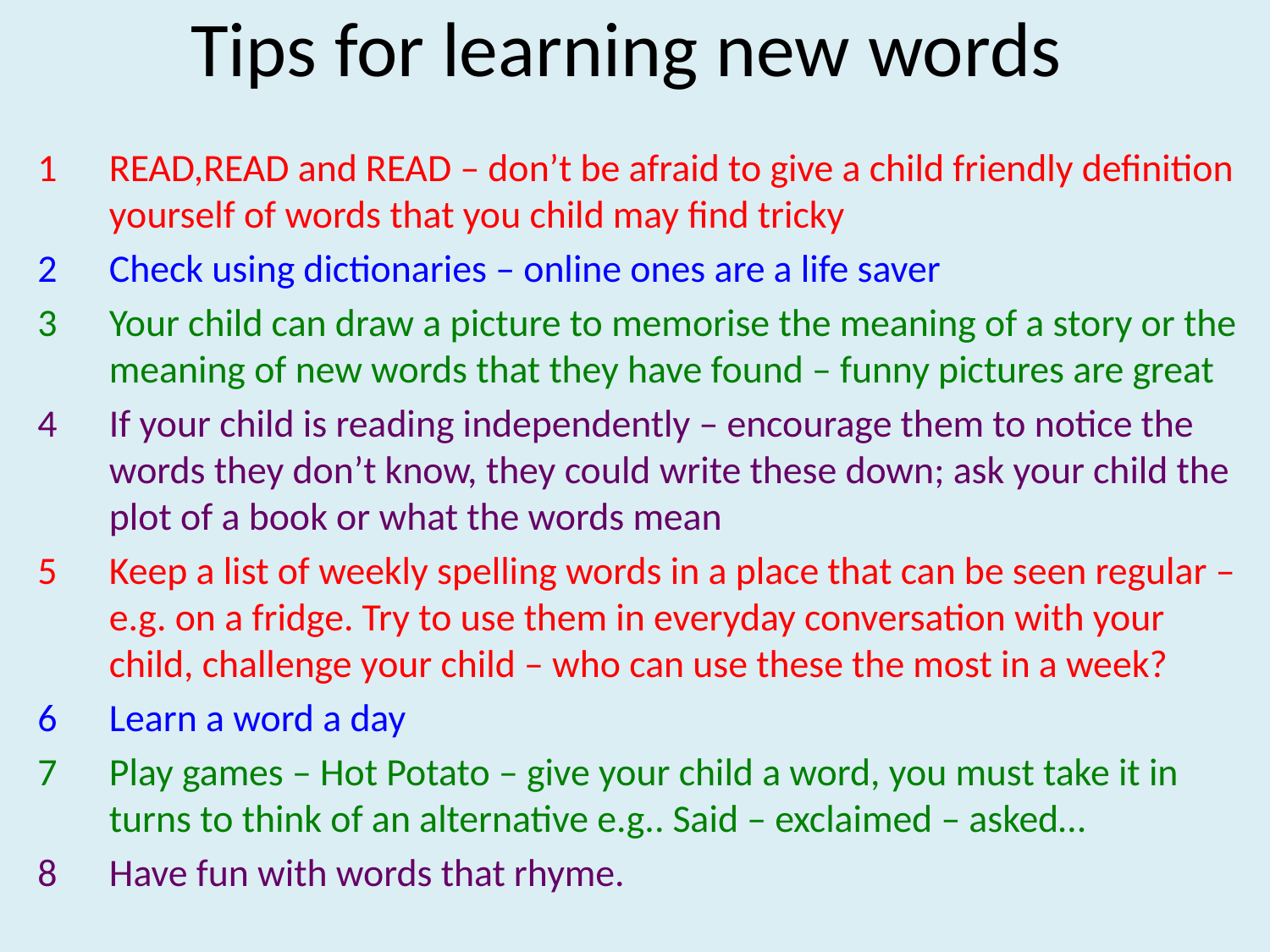

# Tips for learning new words
READ,READ and READ – don’t be afraid to give a child friendly definition yourself of words that you child may find tricky
Check using dictionaries – online ones are a life saver
Your child can draw a picture to memorise the meaning of a story or the meaning of new words that they have found – funny pictures are great
If your child is reading independently – encourage them to notice the words they don’t know, they could write these down; ask your child the plot of a book or what the words mean
Keep a list of weekly spelling words in a place that can be seen regular – e.g. on a fridge. Try to use them in everyday conversation with your child, challenge your child – who can use these the most in a week?
Learn a word a day
Play games – Hot Potato – give your child a word, you must take it in turns to think of an alternative e.g.. Said – exclaimed – asked…
Have fun with words that rhyme.